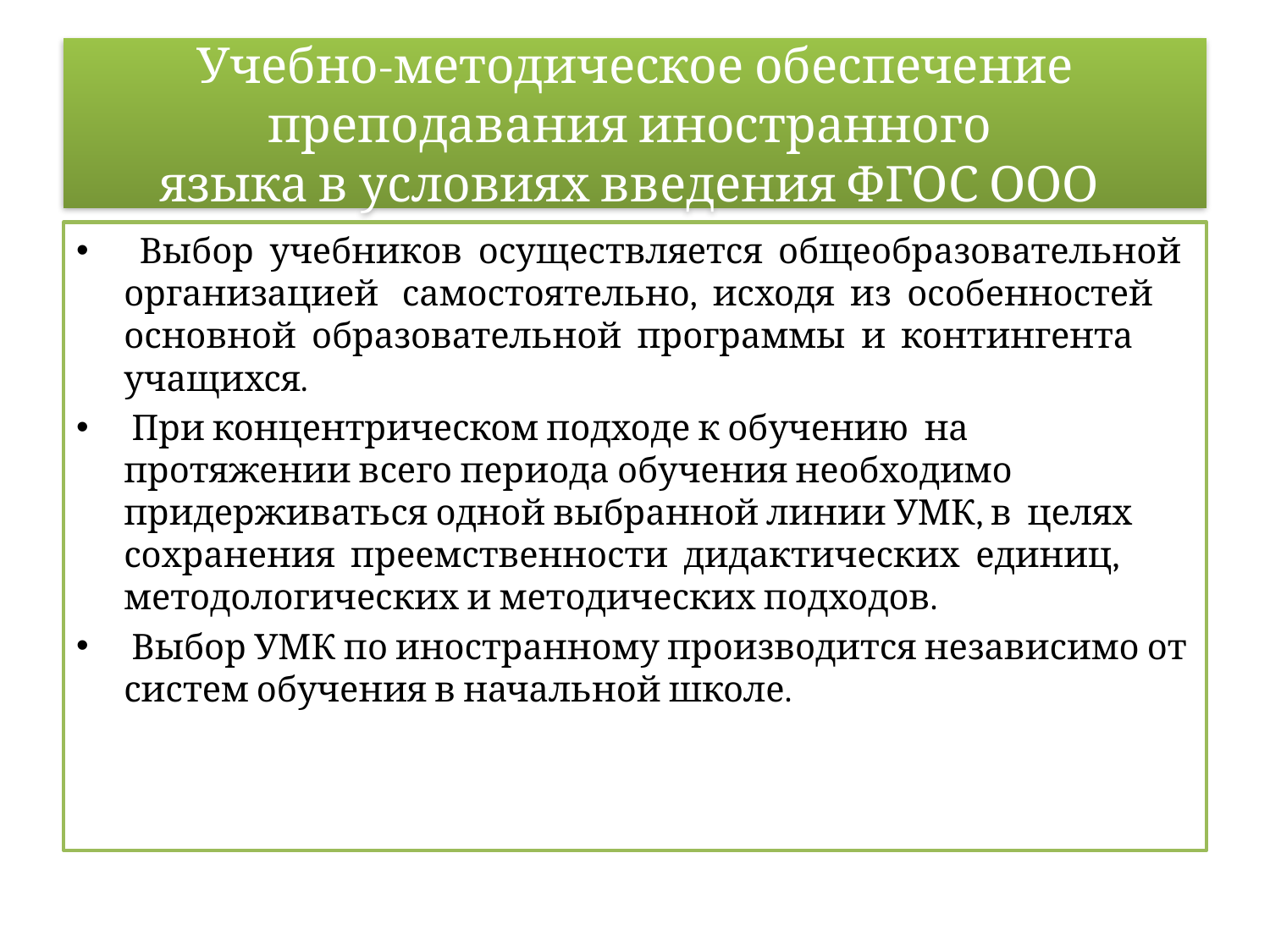

# Учебно-методическое обеспечение преподавания иностранного языка в условиях введения ФГОС ООО
  Выбор  учебников  осуществляется  общеобразовательной  организацией   самостоятельно,  исходя  из  особенностей  основной  образовательной  программы  и  контингента  учащихся.
 При концентрическом подходе к обучению  на протяжении всего периода обучения необходимо придерживаться одной выбранной линии УМК, в  целях  сохранения  преемственности  дидактических  единиц, методологических и методических подходов.
 Выбор УМК по иностранному производится независимо от систем обучения в начальной школе.